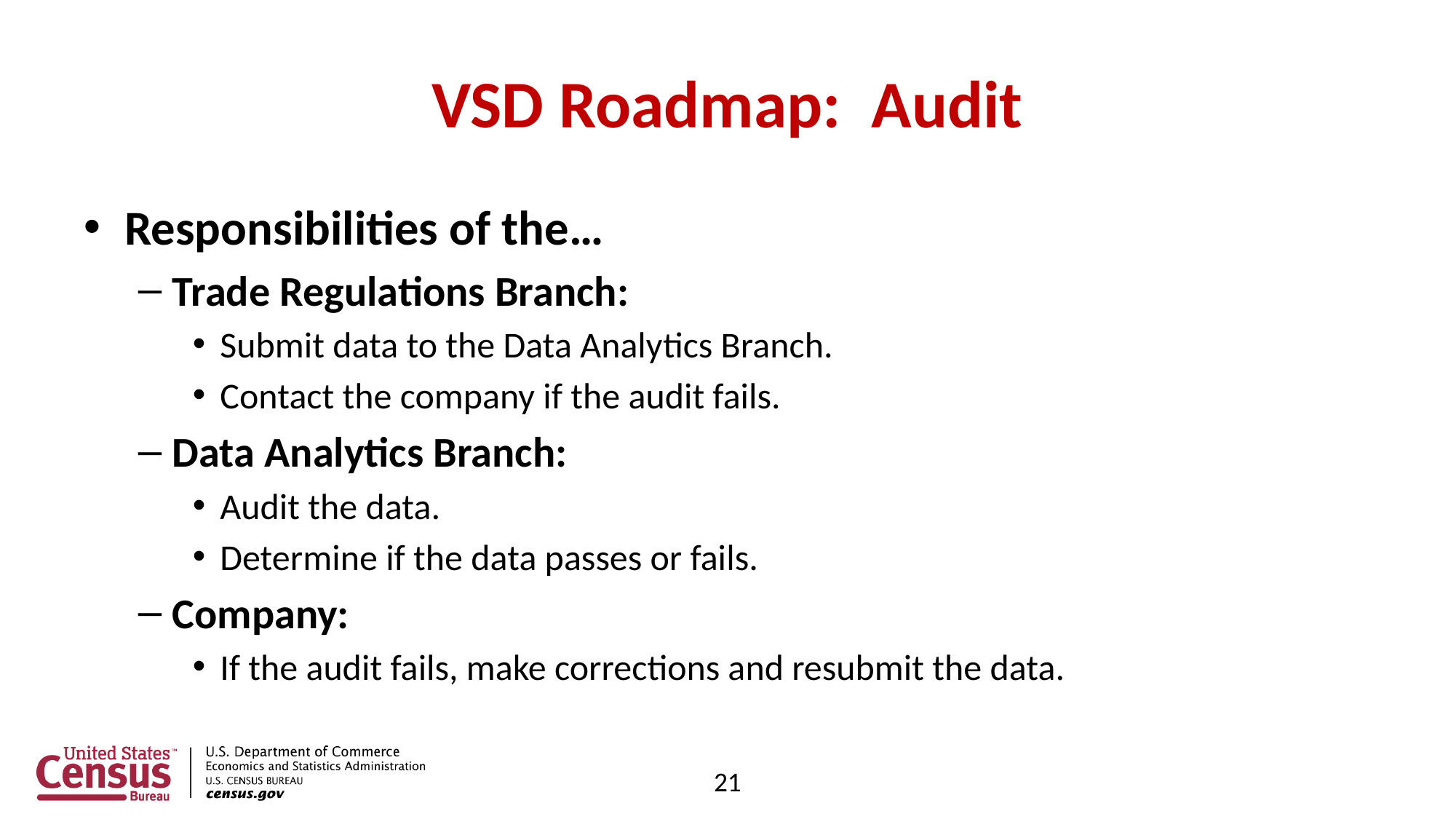

# VSD Roadmap:  Audit
Responsibilities of the…
Trade Regulations Branch:
Submit data to the Data Analytics Branch.
Contact the company if the audit fails.
Data Analytics Branch:
Audit the data.
Determine if the data passes or fails.
Company:
If the audit fails, make corrections and resubmit the data.

21